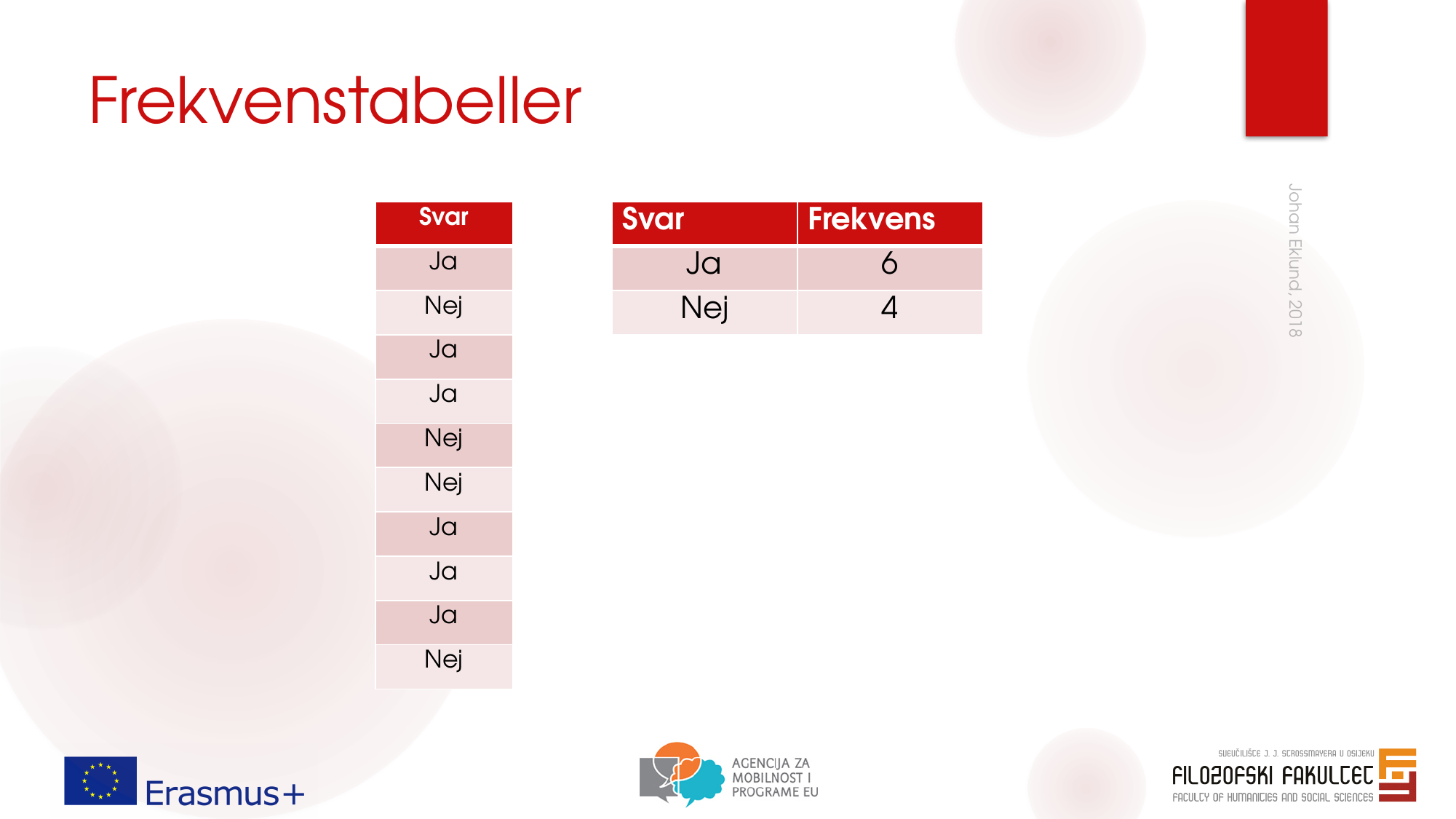

# Frekvenstabeller
| Svar |
| --- |
| Ja |
| Nej |
| Ja |
| Ja |
| Nej |
| Nej |
| Ja |
| Ja |
| Ja |
| Nej |
| Svar | Frekvens |
| --- | --- |
| Ja | 6 |
| Nej | 4 |
Johan Eklund, 2018